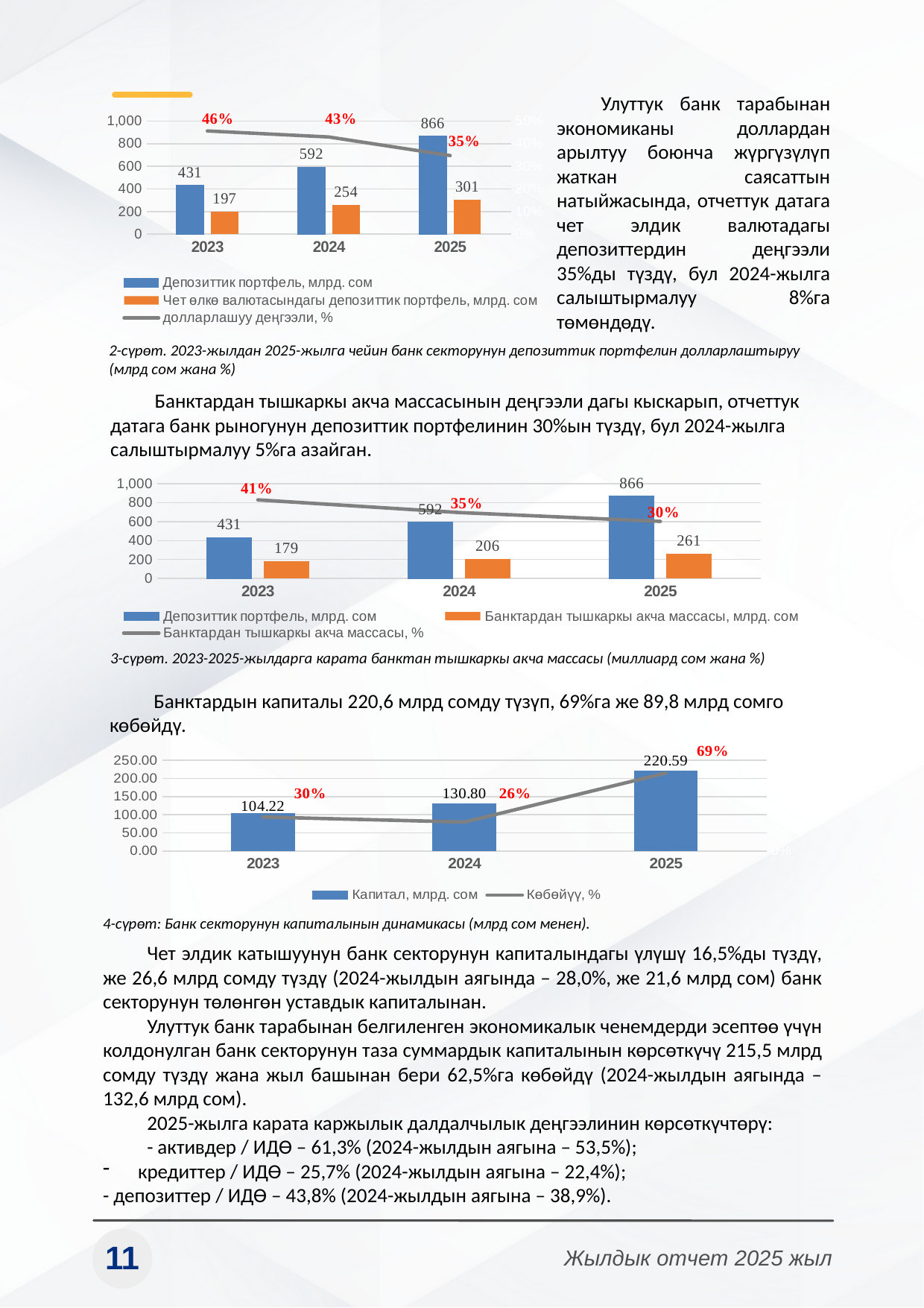

### Chart

| Category | Депозиттик портфель, млрд. сом | Чет өлкө валютасындагы депозиттик портфель, млрд. сом | долларлашуу деңгээли, %  |
|---|---|---|---|
| 2023 | 431.34139829155 | 196.78539228999998 | 0.4562172633311441 |
| 2024 | 592.41755589409 | 254.39104916 | 0.4294117327027341 |
| 2025 | 865.913285113313 | 300.793732738037 | 0.3473716570807379 |
Улуттук банк тарабынан экономиканы доллардан арылтуу боюнча жүргүзүлүп жаткан саясаттын натыйжасында, отчеттук датага чет элдик валютадагы депозиттердин деңгээли 35%ды түздү, бул 2024-жылга салыштырмалуу 8%га төмөндөдү.

2-сүрөт. 2023-жылдан 2025-жылга чейин банк секторунун депозиттик портфелин долларлаштыруу (млрд сом жана %)
Банктардан тышкаркы акча массасынын деңгээли дагы кыскарып, отчеттук датага банк рыногунун депозиттик портфелинин 30%ын түздү, бул 2024-жылга салыштырмалуу 5%га азайган.

### Chart

| Category | Депозиттик портфель, млрд. сом | Банктардан тышкаркы акча массасы, млрд. сом | Банктардан тышкаркы акча массасы, % |
|---|---|---|---|
| 2023 | 431.34139829155 | 178.76472333934996 | 0.4144390592866773 |
| 2024 | 592.41755589409 | 205.86594344271 | 0.3475014225937522 |
| 2025 | 865.913285113313 | 260.6585 | 0.301021481574671 |
3-сүрөт. 2023-2025-жылдарга карата банктан тышкаркы акча массасы (миллиард сом жана %)
Банктардын капиталы 220,6 млрд сомду түзүп, 69%га же 89,8 млрд сомго көбөйдү.

### Chart

| Category | Капитал, млрд. сом | Көбөйүү, % |
|---|---|---|
| 2023 | 104.21528900007999 | 0.2992705055596531 |
| 2024 | 130.79613501845 | 0.2550570676664305 |
| 2025 | 220.590100245458 | 0.6865184908892126 |
4-сүрөт: Банк секторунун капиталынын динамикасы (млрд сом менен).
Чет элдик катышуунун банк секторунун капиталындагы үлүшү 16,5%ды түздү, же 26,6 млрд сомду түздү (2024-жылдын аягында – 28,0%, же 21,6 млрд сом) банк секторунун төлөнгөн уставдык капиталынан.
Улуттук банк тарабынан белгиленген экономикалык ченемдерди эсептөө үчүн колдонулган банк секторунун таза суммардык капиталынын көрсөткүчү 215,5 млрд сомду түздү жана жыл башынан бери 62,5%га көбөйдү (2024-жылдын аягында – 132,6 млрд сом).
2025-жылга карата каржылык далдалчылык деңгээлинин көрсөткүчтөрү:
- активдер / ИДӨ – 61,3% (2024-жылдын аягына – 53,5%);
кредиттер / ИДӨ – 25,7% (2024-жылдын аягына – 22,4%);
- депозиттер / ИДӨ – 43,8% (2024-жылдын аягына – 38,9%).

11
Жылдык отчет 2025 жыл